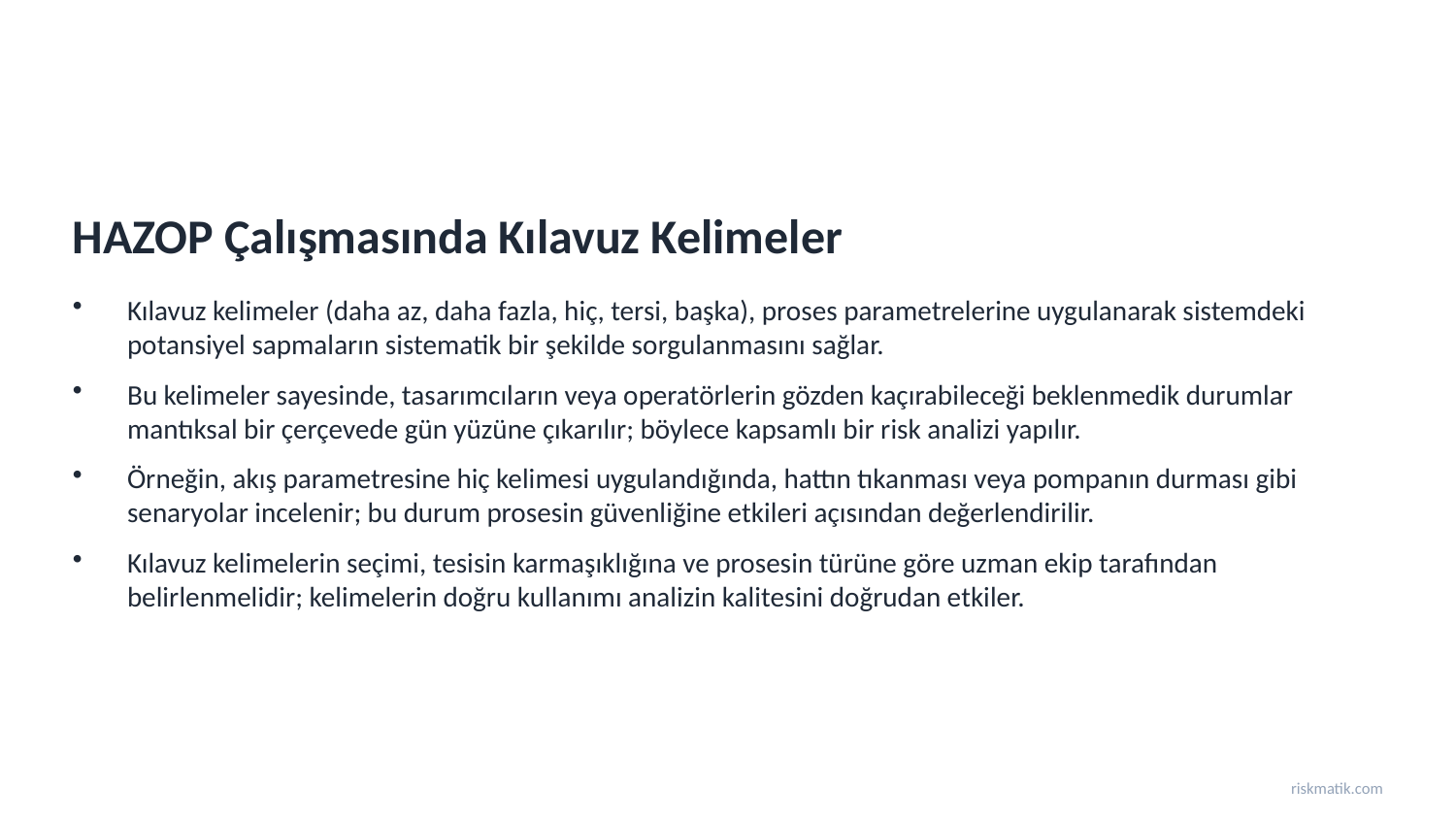

HAZOP Çalışmasında Kılavuz Kelimeler
Kılavuz kelimeler (daha az, daha fazla, hiç, tersi, başka), proses parametrelerine uygulanarak sistemdeki potansiyel sapmaların sistematik bir şekilde sorgulanmasını sağlar.
Bu kelimeler sayesinde, tasarımcıların veya operatörlerin gözden kaçırabileceği beklenmedik durumlar mantıksal bir çerçevede gün yüzüne çıkarılır; böylece kapsamlı bir risk analizi yapılır.
Örneğin, akış parametresine hiç kelimesi uygulandığında, hattın tıkanması veya pompanın durması gibi senaryolar incelenir; bu durum prosesin güvenliğine etkileri açısından değerlendirilir.
Kılavuz kelimelerin seçimi, tesisin karmaşıklığına ve prosesin türüne göre uzman ekip tarafından belirlenmelidir; kelimelerin doğru kullanımı analizin kalitesini doğrudan etkiler.
riskmatik.com